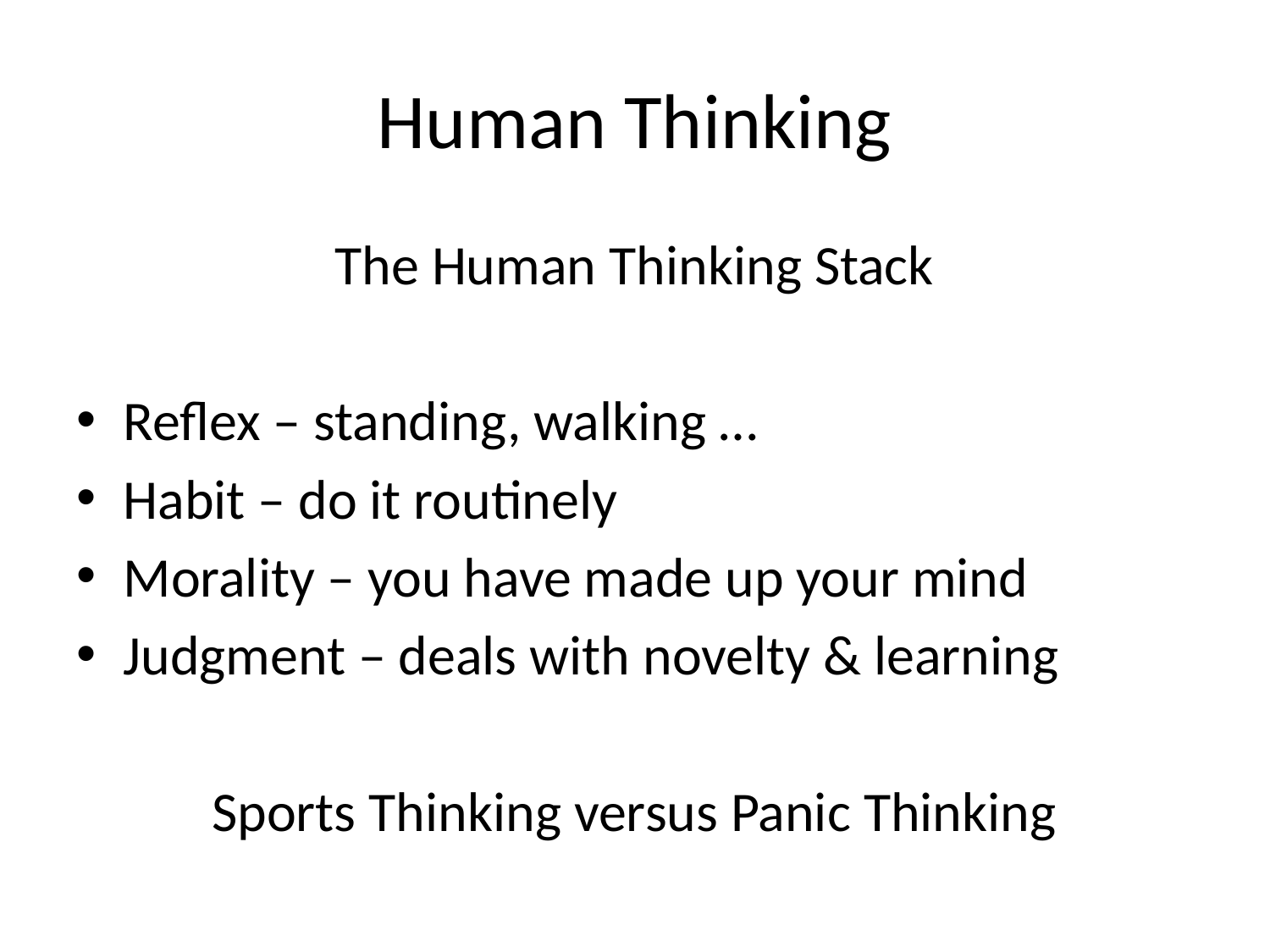

# Human Thinking
The Human Thinking Stack

Reflex – standing, walking …
Habit – do it routinely
Morality – you have made up your mind
Judgment – deals with novelty & learning

Sports Thinking versus Panic Thinking